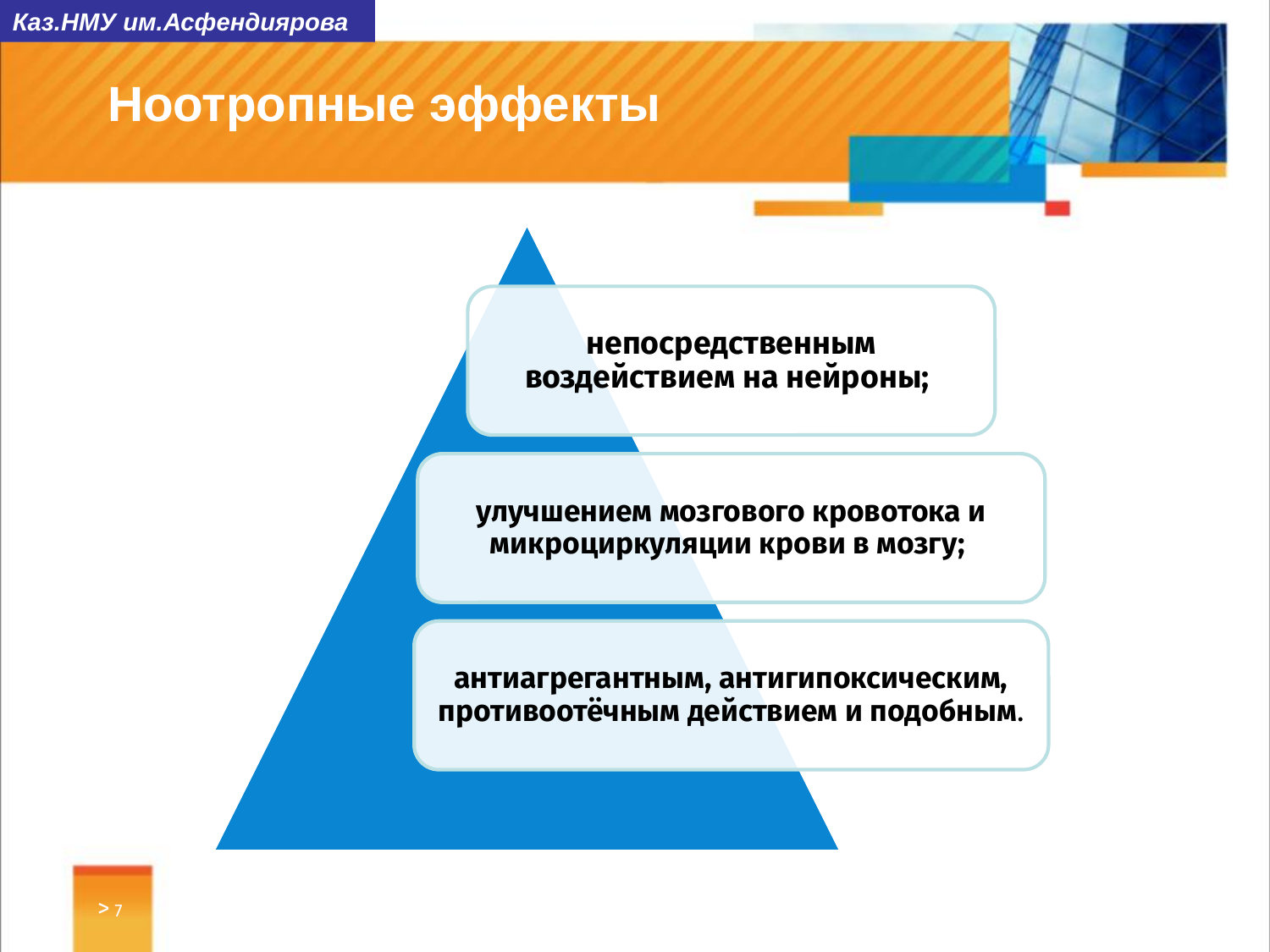

Каз.НМУ им.Асфендиярова
Ноотропные эффекты
непосредственным воздействием на нейроны;
улучшением мозгового кровотока и микроциркуляции крови в мозгу;
антиагрегантным, антигипоксическим, противоотёчным действием и подобным.
> 7